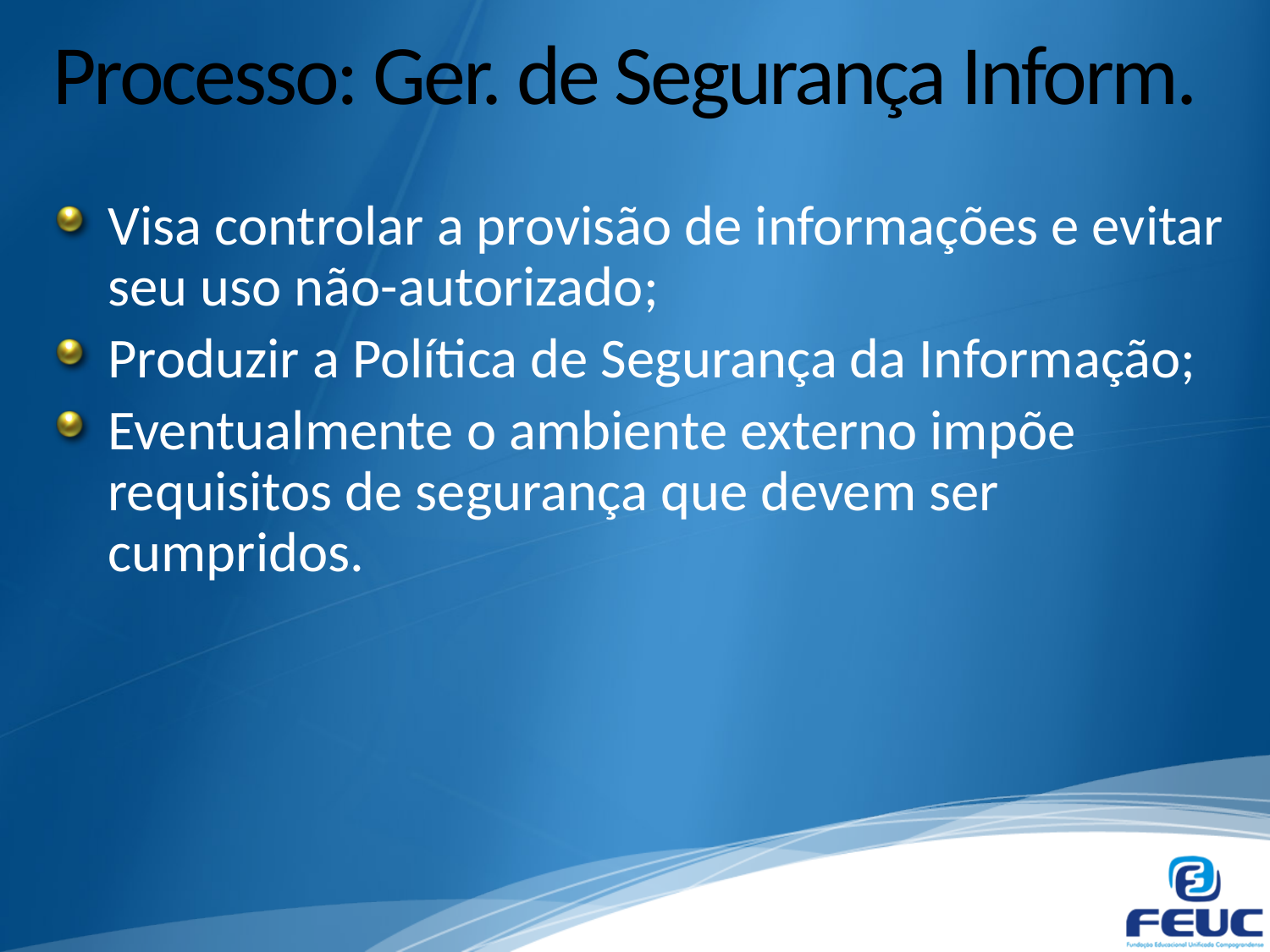

# Processo: Ger. de Segurança Inform.
Visa controlar a provisão de informações e evitar seu uso não-autorizado;
Produzir a Política de Segurança da Informação;
Eventualmente o ambiente externo impõe requisitos de segurança que devem ser cumpridos.